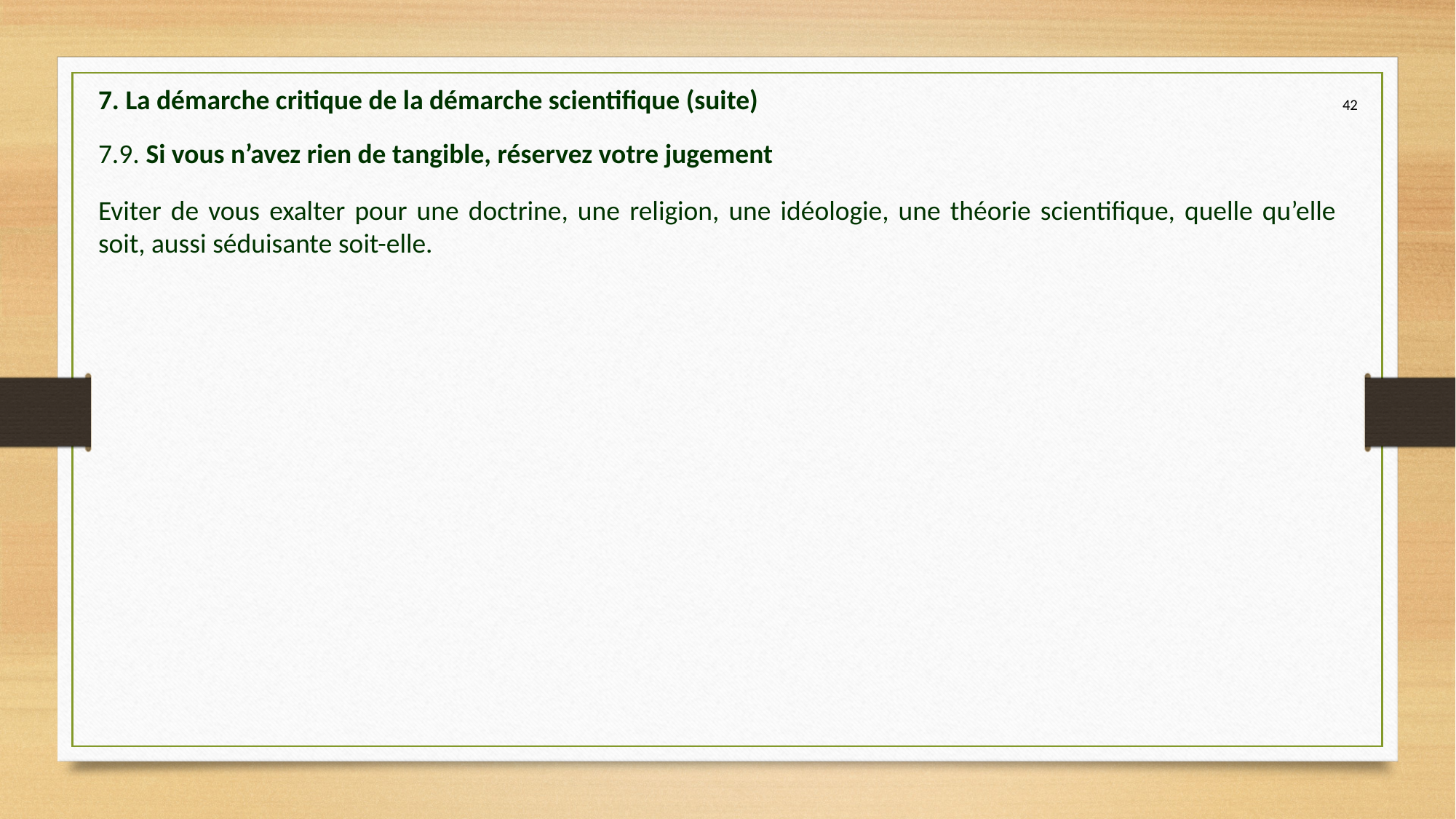

7. La démarche critique de la démarche scientifique (suite)
42
7.9. Si vous n’avez rien de tangible, réservez votre jugement
Eviter de vous exalter pour une doctrine, une religion, une idéologie, une théorie scientifique, quelle qu’elle soit, aussi séduisante soit-elle.